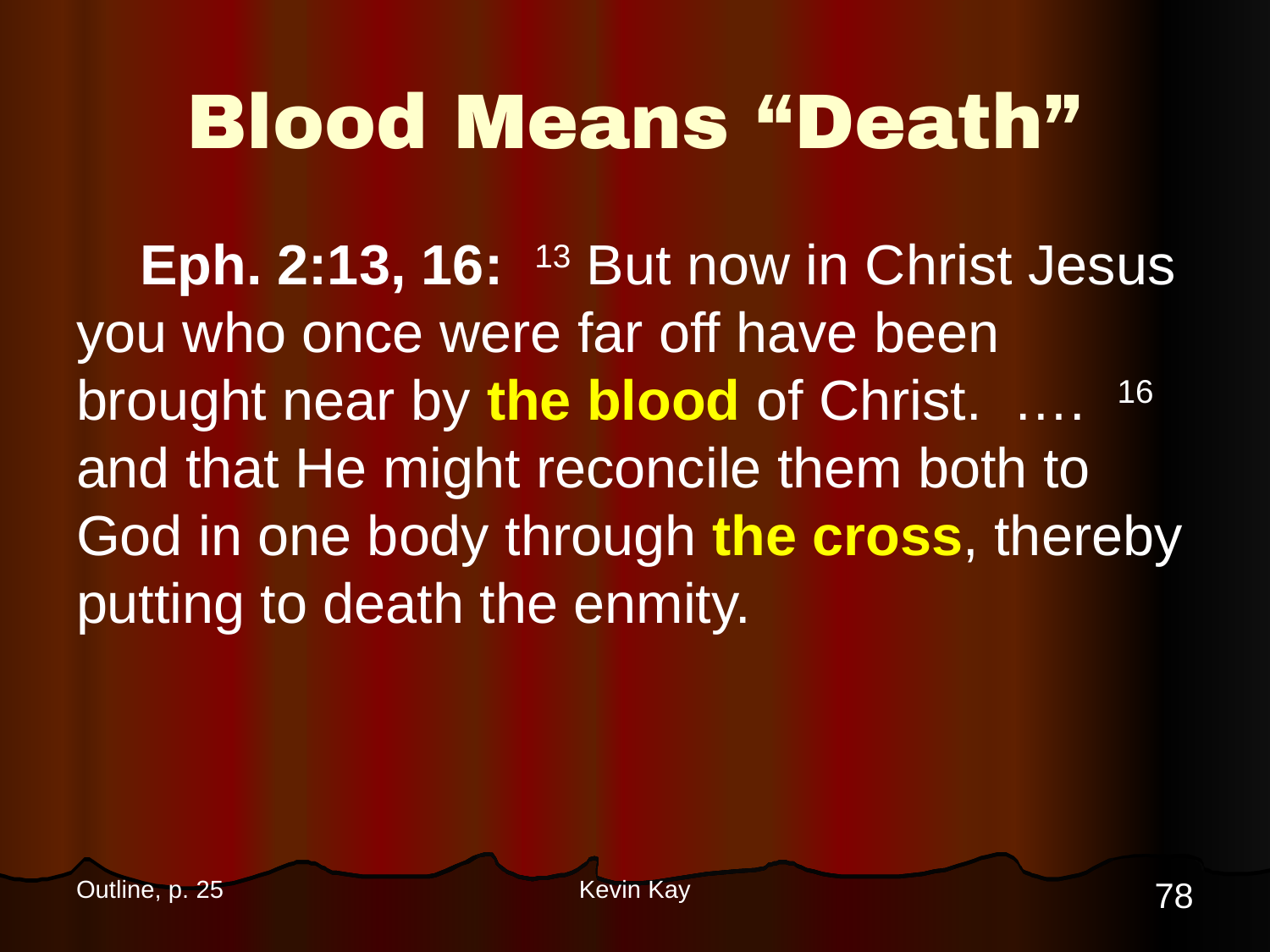

# Blood Means “Death”
Eph. 2:13, 16:  13 But now in Christ Jesus you who once were far off have been brought near by the blood of Christ.  ….  16 and that He might reconcile them both to God in one body through the cross, thereby putting to death the enmity.
78
Outline, p. 25
Kevin Kay